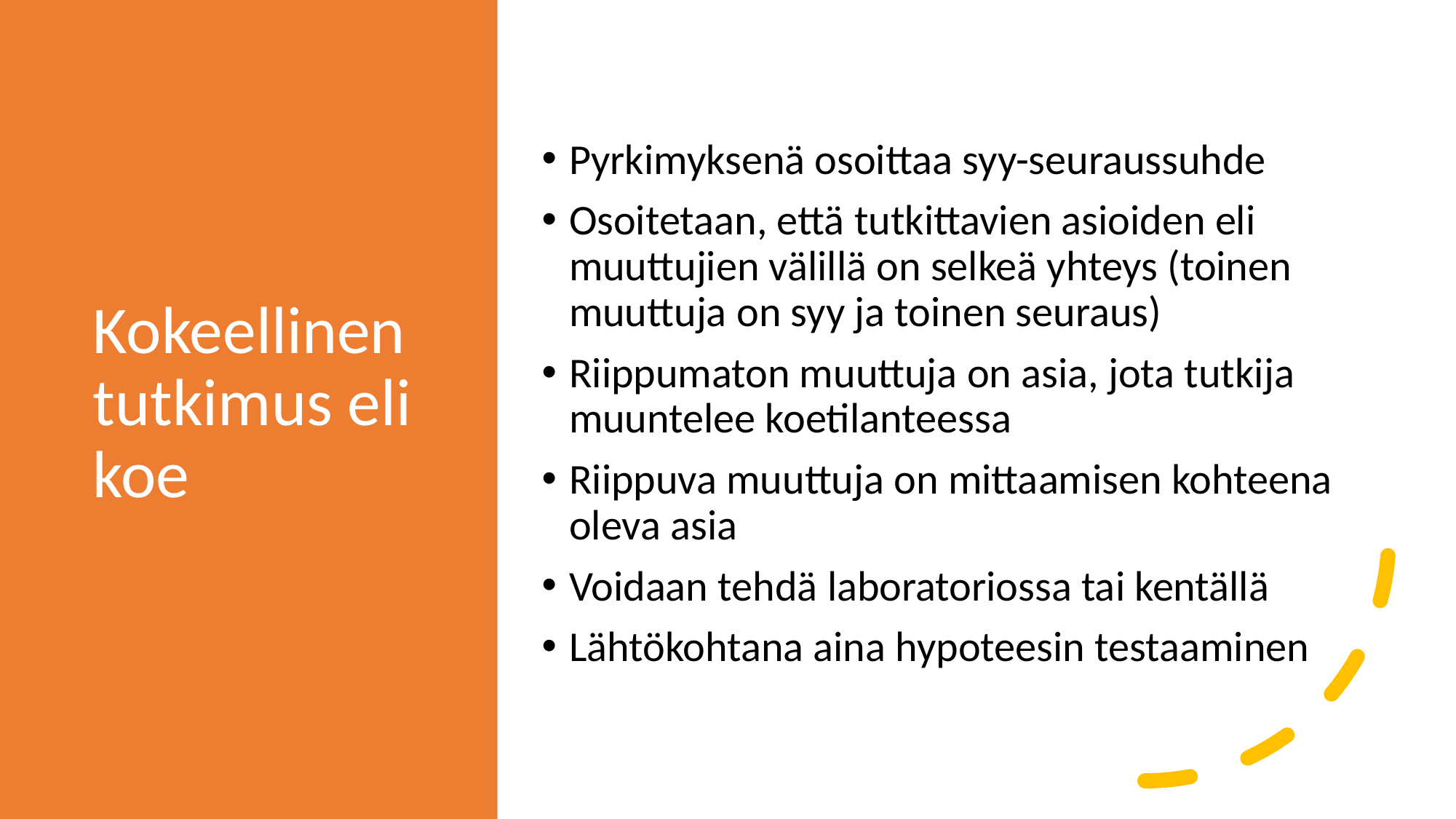

# Kokeellinen tutkimus eli koe
Pyrkimyksenä osoittaa syy-seuraussuhde
Osoitetaan, että tutkittavien asioiden eli muuttujien välillä on selkeä yhteys (toinen muuttuja on syy ja toinen seuraus)
Riippumaton muuttuja on asia, jota tutkija muuntelee koetilanteessa
Riippuva muuttuja on mittaamisen kohteena oleva asia
Voidaan tehdä laboratoriossa tai kentällä
Lähtökohtana aina hypoteesin testaaminen